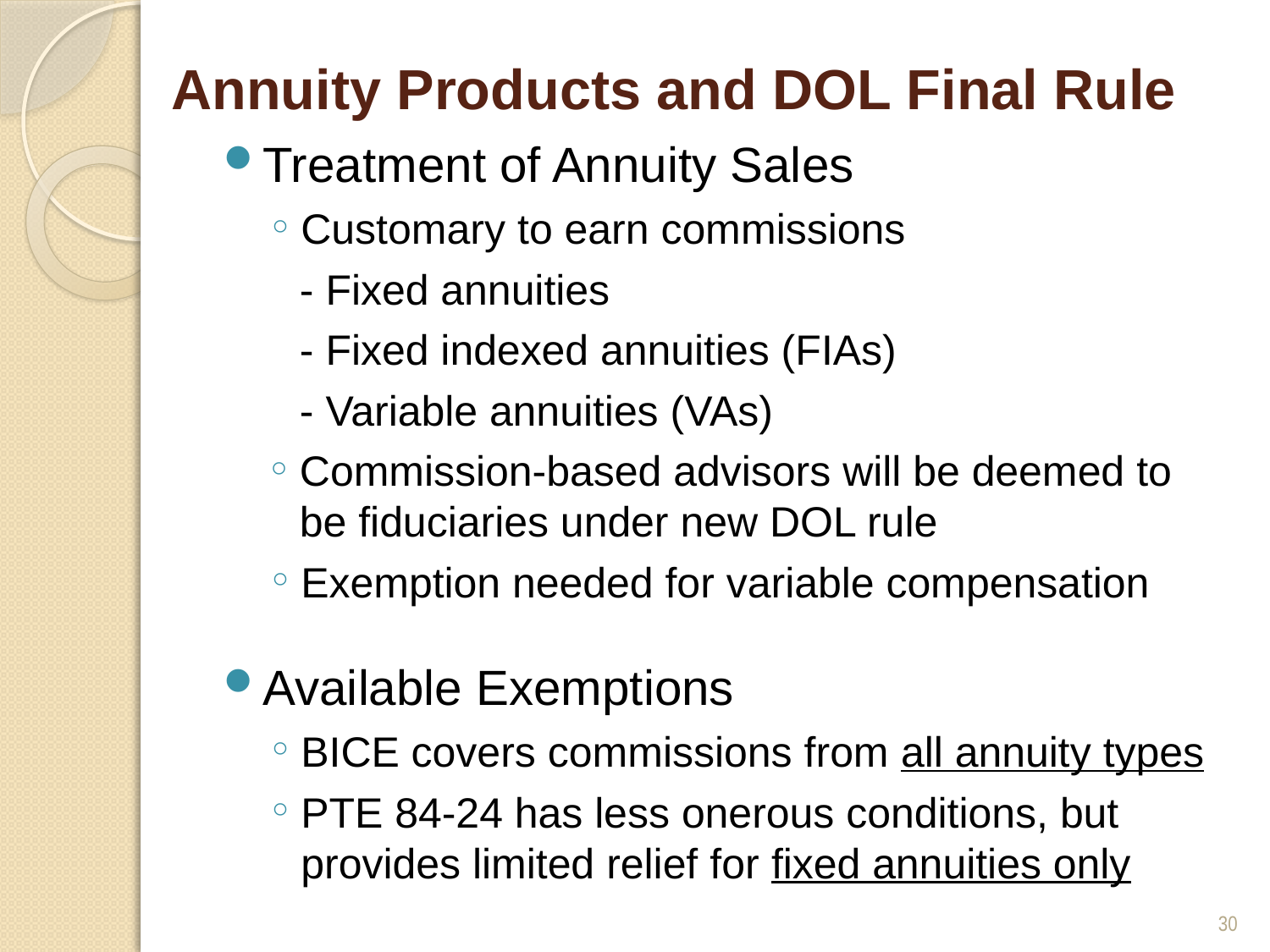

# Annuity Products and DOL Final Rule
Treatment of Annuity Sales
Customary to earn commissions
- Fixed annuities
- Fixed indexed annuities (FIAs)
- Variable annuities (VAs)
Commission-based advisors will be deemed to be fiduciaries under new DOL rule
Exemption needed for variable compensation

Available Exemptions
BICE covers commissions from all annuity types
PTE 84-24 has less onerous conditions, but provides limited relief for fixed annuities only
30